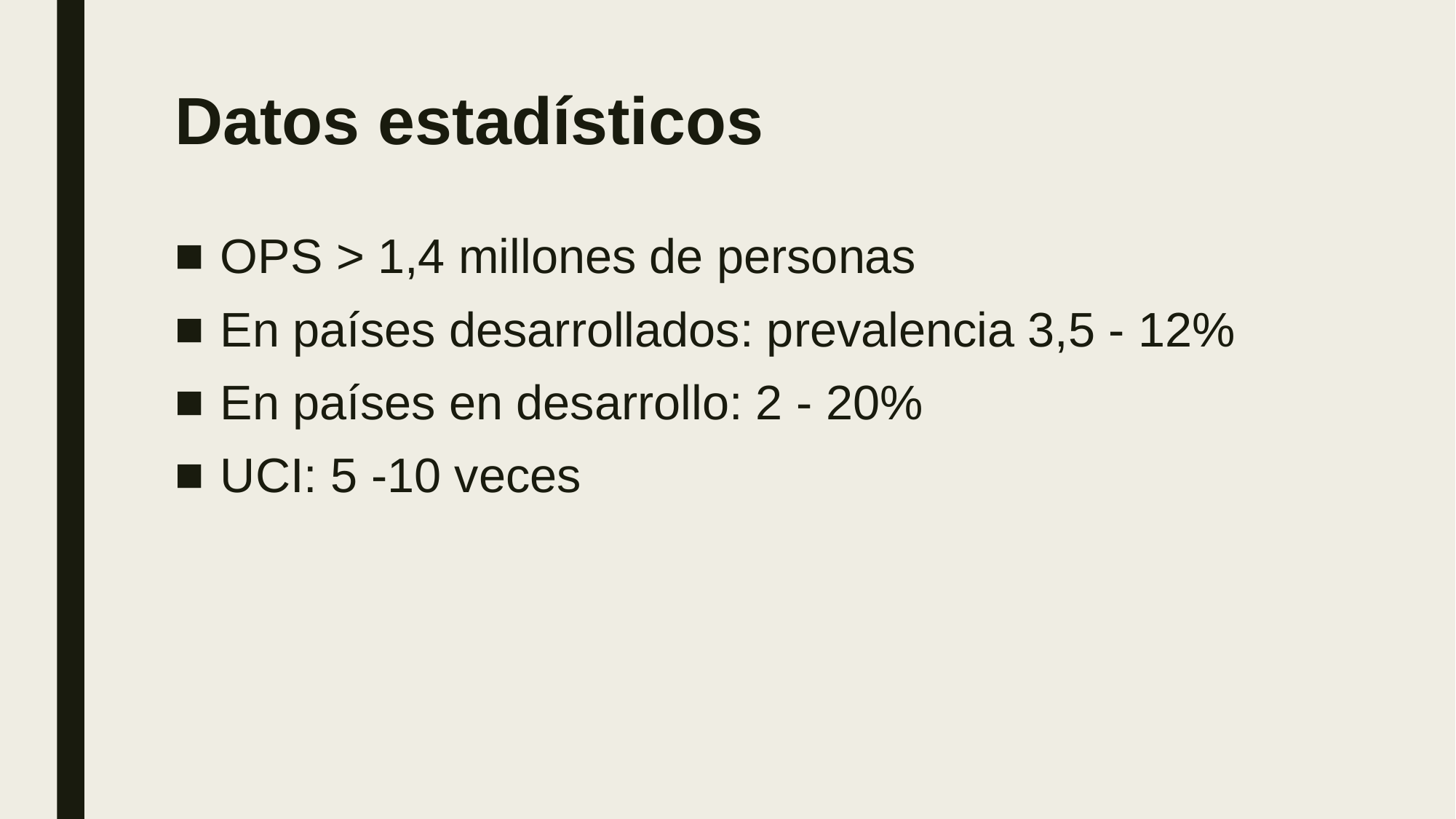

# Datos estadísticos
OPS > 1,4 millones de personas
En países desarrollados: prevalencia 3,5 - 12%
En países en desarrollo: 2 - 20%
UCI: 5 -10 veces